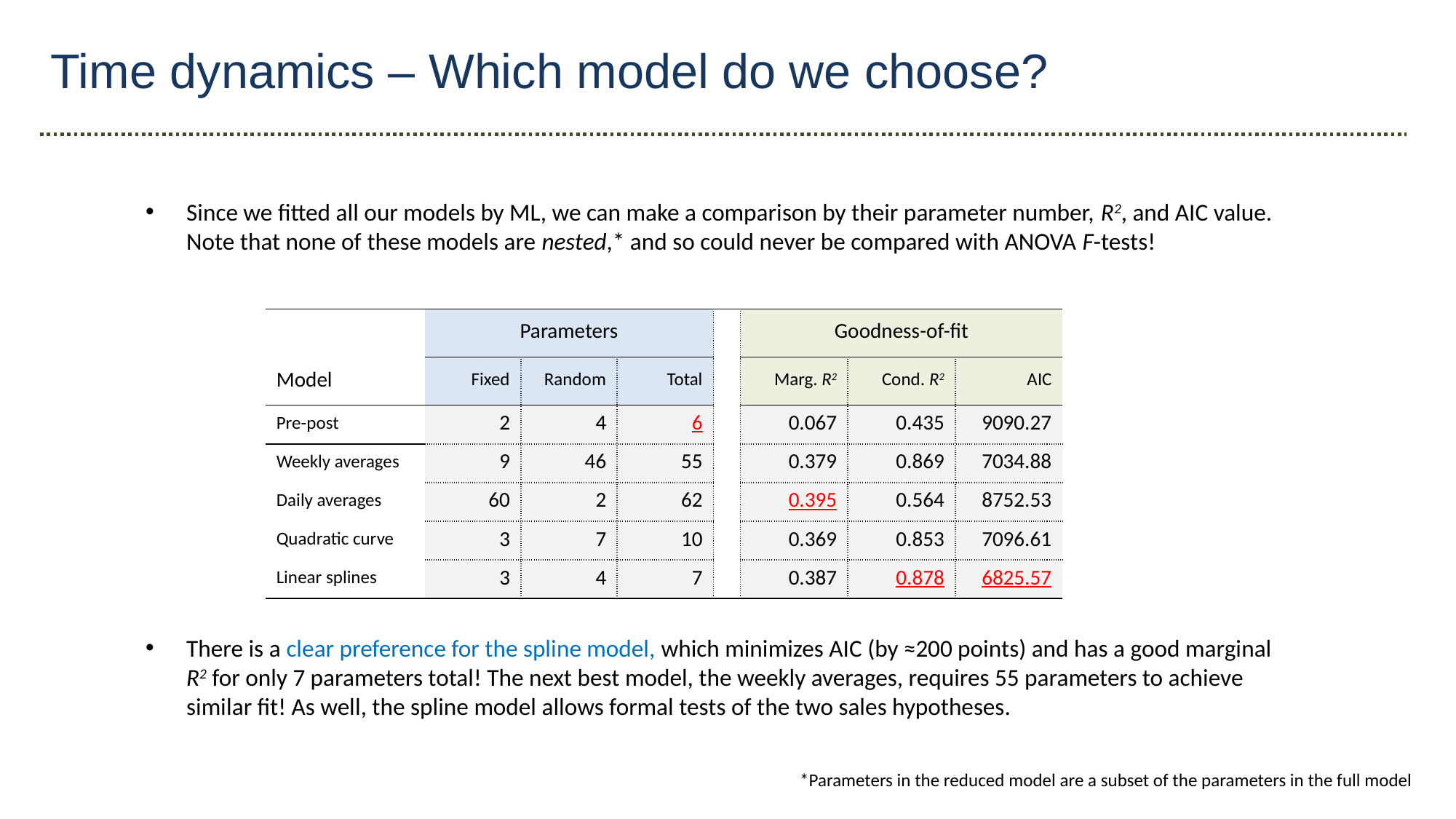

Time dynamics – Which model do we choose?
Since we fitted all our models by ML, we can make a comparison by their parameter number, R2, and AIC value. Note that none of these models are nested,* and so could never be compared with ANOVA F-tests!

There is a clear preference for the spline model, which minimizes AIC (by ≈200 points) and has a good marginal R2 for only 7 parameters total! The next best model, the weekly averages, requires 55 parameters to achieve similar fit! As well, the spline model allows formal tests of the two sales hypotheses.
|  | Parameters |  |  |  | Goodness-of-fit |  |  |
| --- | --- | --- | --- | --- | --- | --- | --- |
| Model | Fixed | Random | Total |  | Marg. R2 | Cond. R2 | AIC |
| Pre-post | 2 | 4 | 6 |  | 0.067 | 0.435 | 9090.27 |
| Weekly averages | 9 | 46 | 55 |  | 0.379 | 0.869 | 7034.88 |
| Daily averages | 60 | 2 | 62 |  | 0.395 | 0.564 | 8752.53 |
| Quadratic curve | 3 | 7 | 10 |  | 0.369 | 0.853 | 7096.61 |
| Linear splines | 3 | 4 | 7 |  | 0.387 | 0.878 | 6825.57 |
*Parameters in the reduced model are a subset of the parameters in the full model